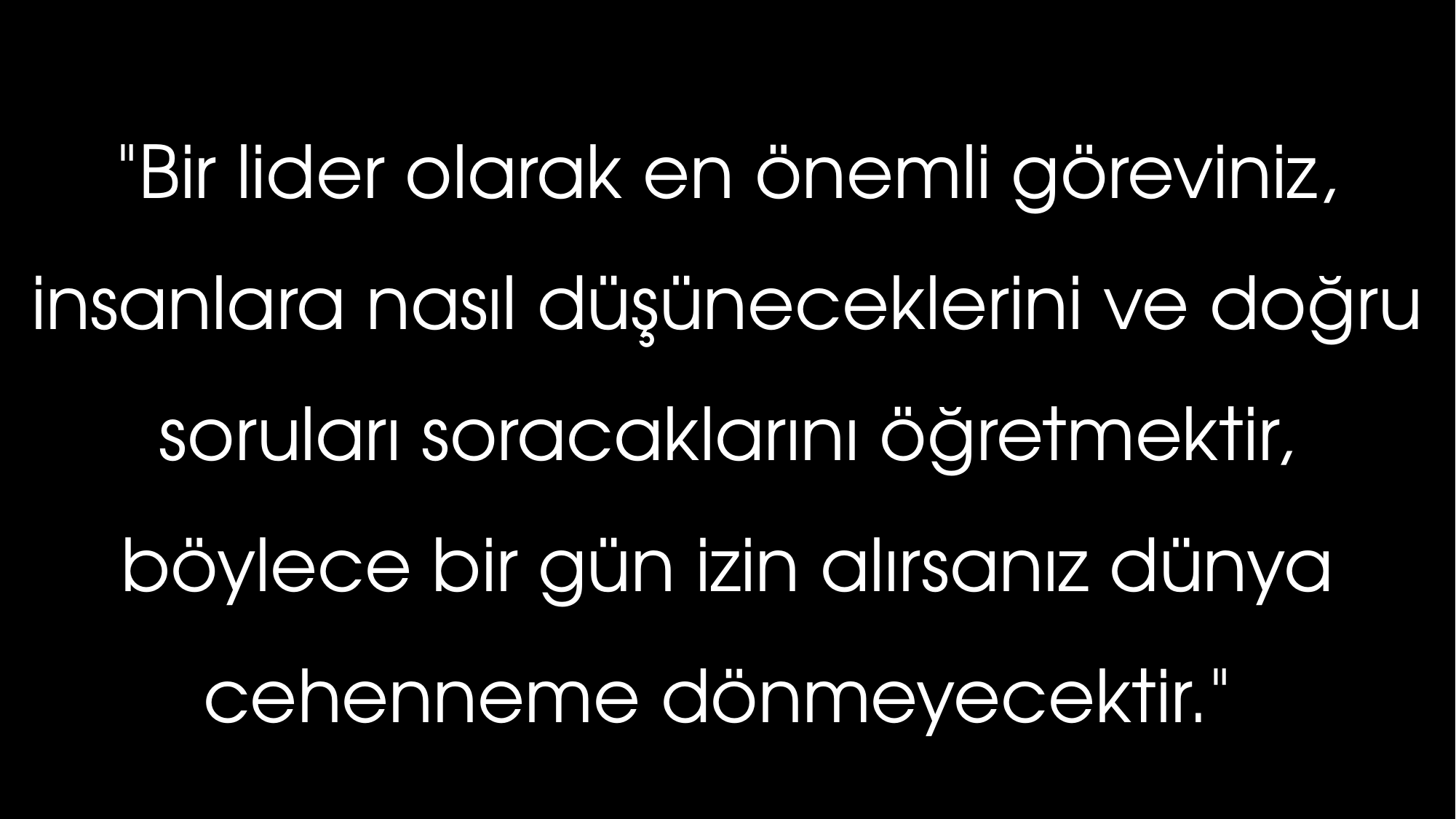

"Bir lider olarak en önemli göreviniz, insanlara nasıl düşüneceklerini ve doğru soruları soracaklarını öğretmektir, böylece bir gün izin alırsanız dünya cehenneme dönmeyecektir."